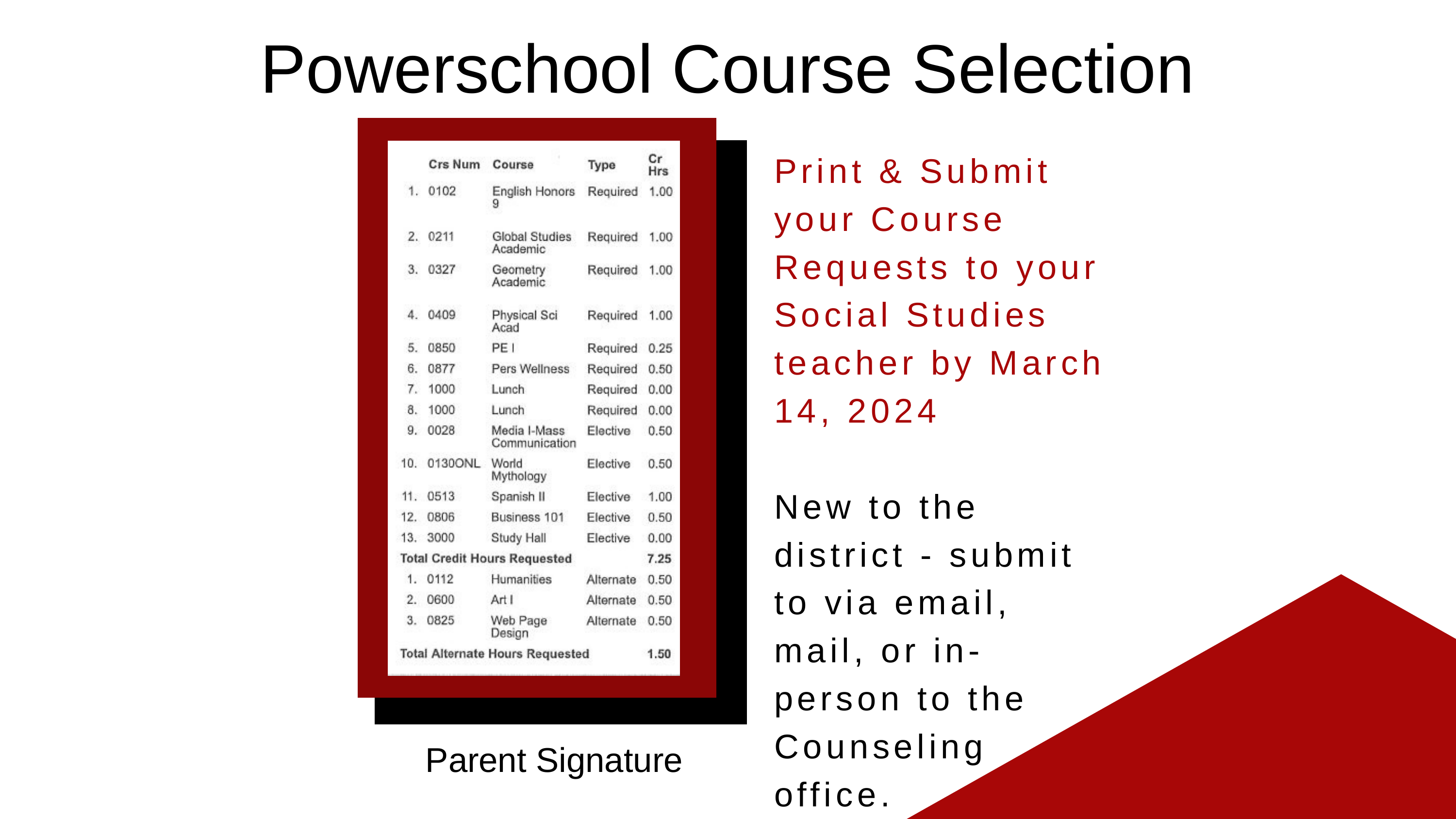

Powerschool Course Selection

Print & Submit your Course Requests to your Social Studies teacher by March 14, 2024

New to the district - submit to via email, mail, or in-person to the Counseling office.

Parent Signature